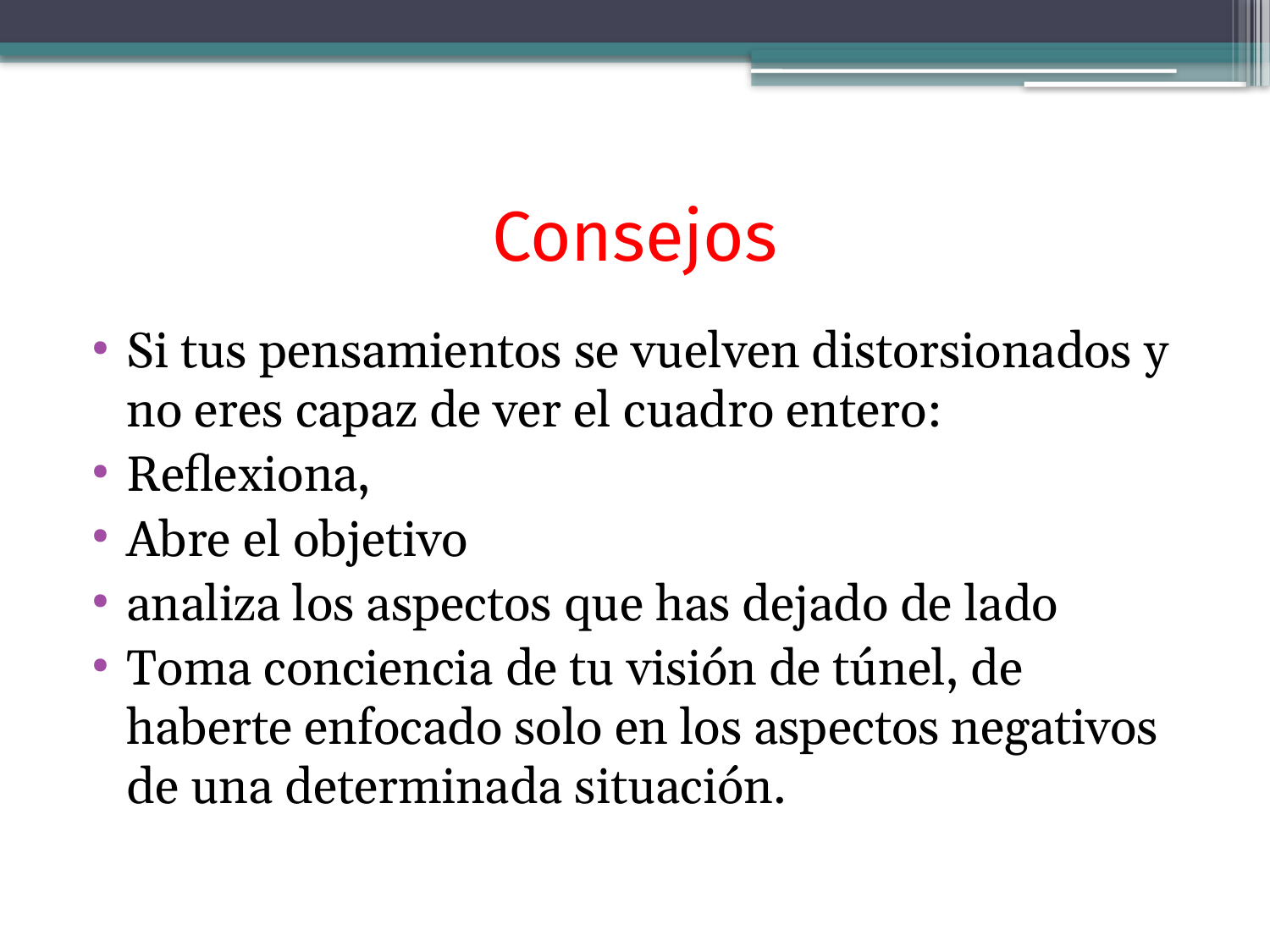

# Consejos
Si tus pensamientos se vuelven distorsionados y no eres capaz de ver el cuadro entero:
Reflexiona,
Abre el objetivo
analiza los aspectos que has dejado de lado
Toma conciencia de tu visión de túnel, de haberte enfocado solo en los aspectos negativos de una determinada situación.